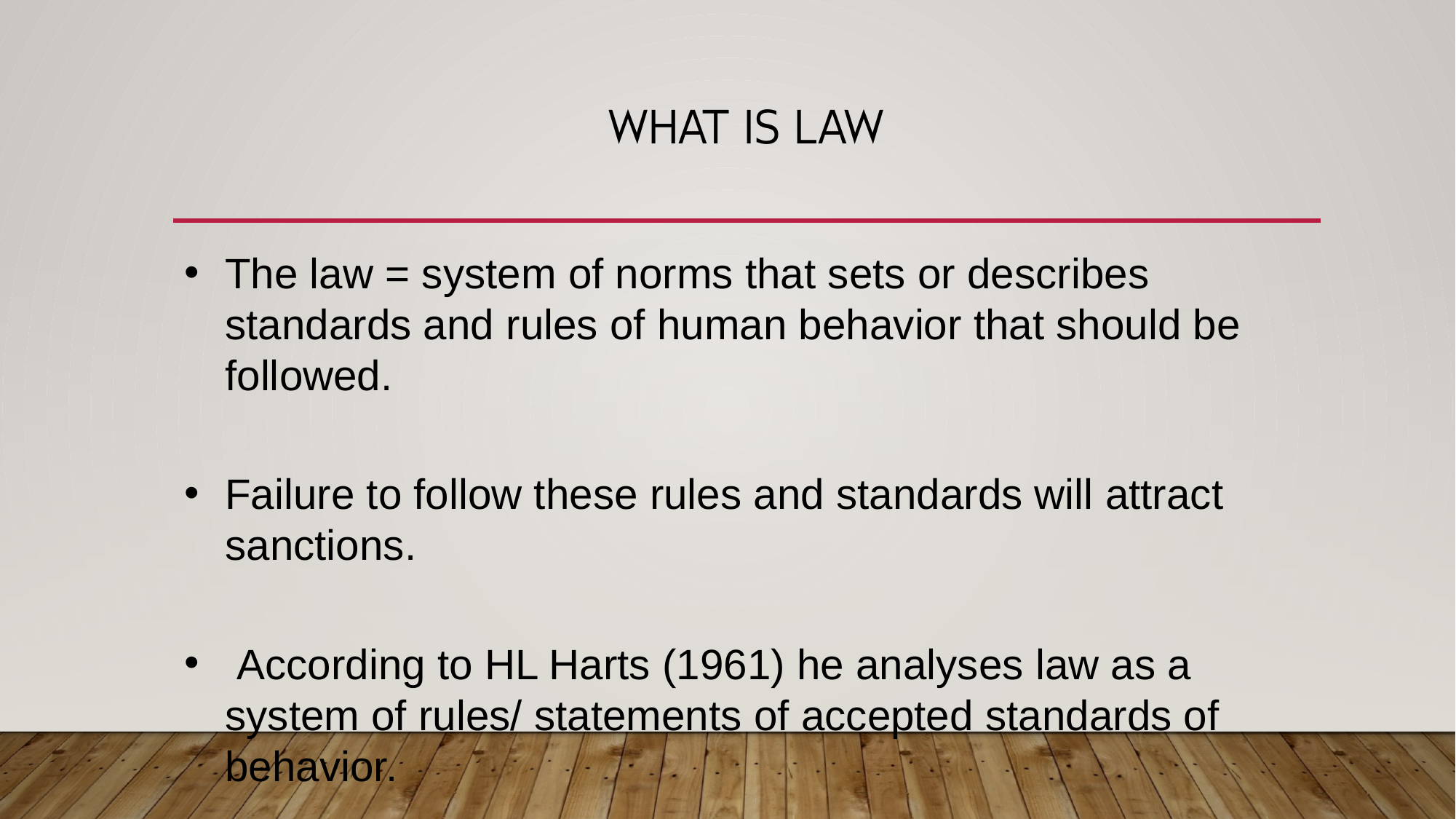

# WHAT IS LAW
The law = system of norms that sets or describes standards and rules of human behavior that should be followed.

Failure to follow these rules and standards will attract sanctions.

 According to HL Harts (1961) he analyses law as a system of rules/ statements of accepted standards of behavior.